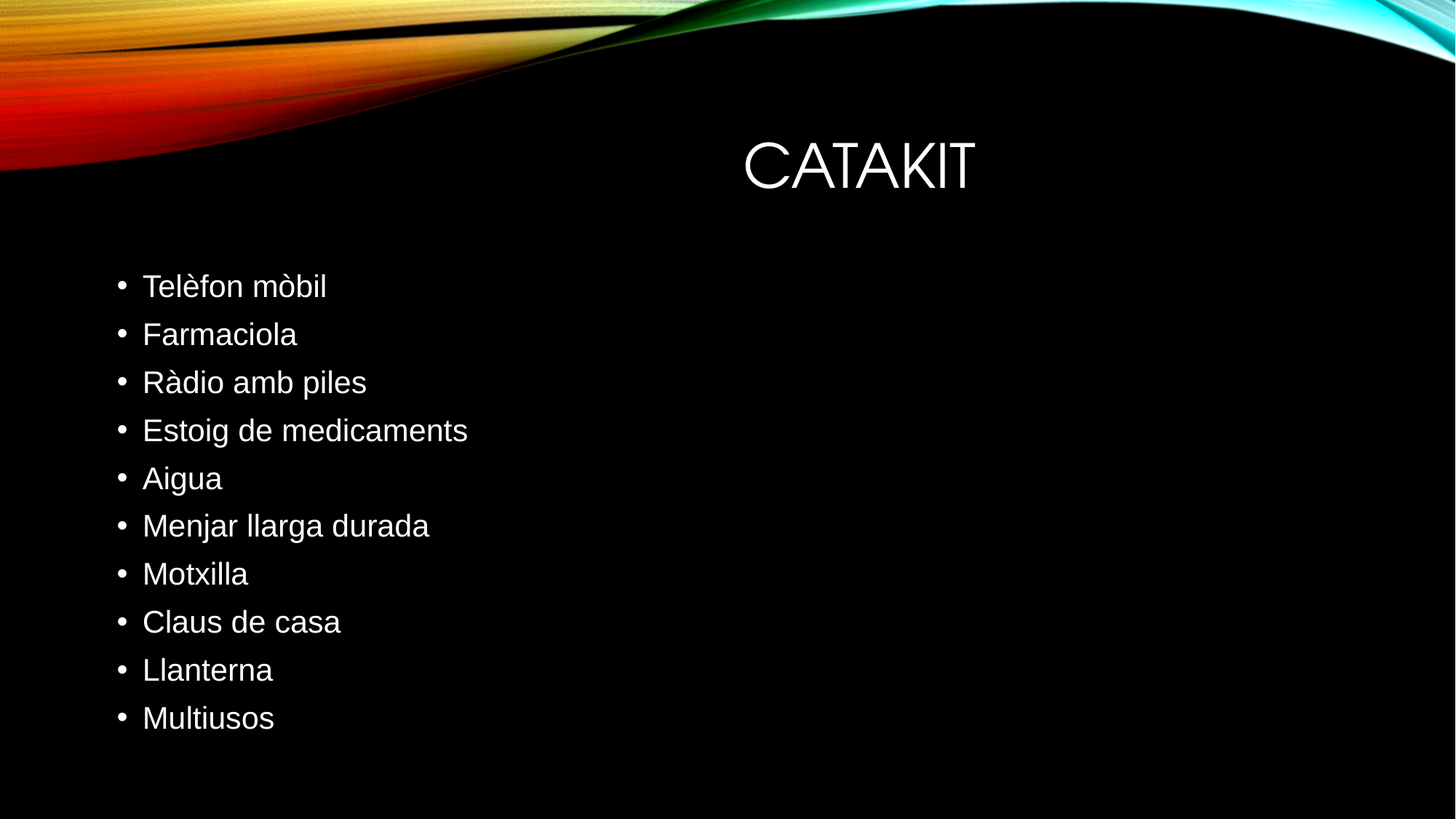

# Catakit
Telèfon mòbil
Farmaciola
Ràdio amb piles
Estoig de medicaments
Aigua
Menjar llarga durada
Motxilla
Claus de casa
Llanterna
Multiusos